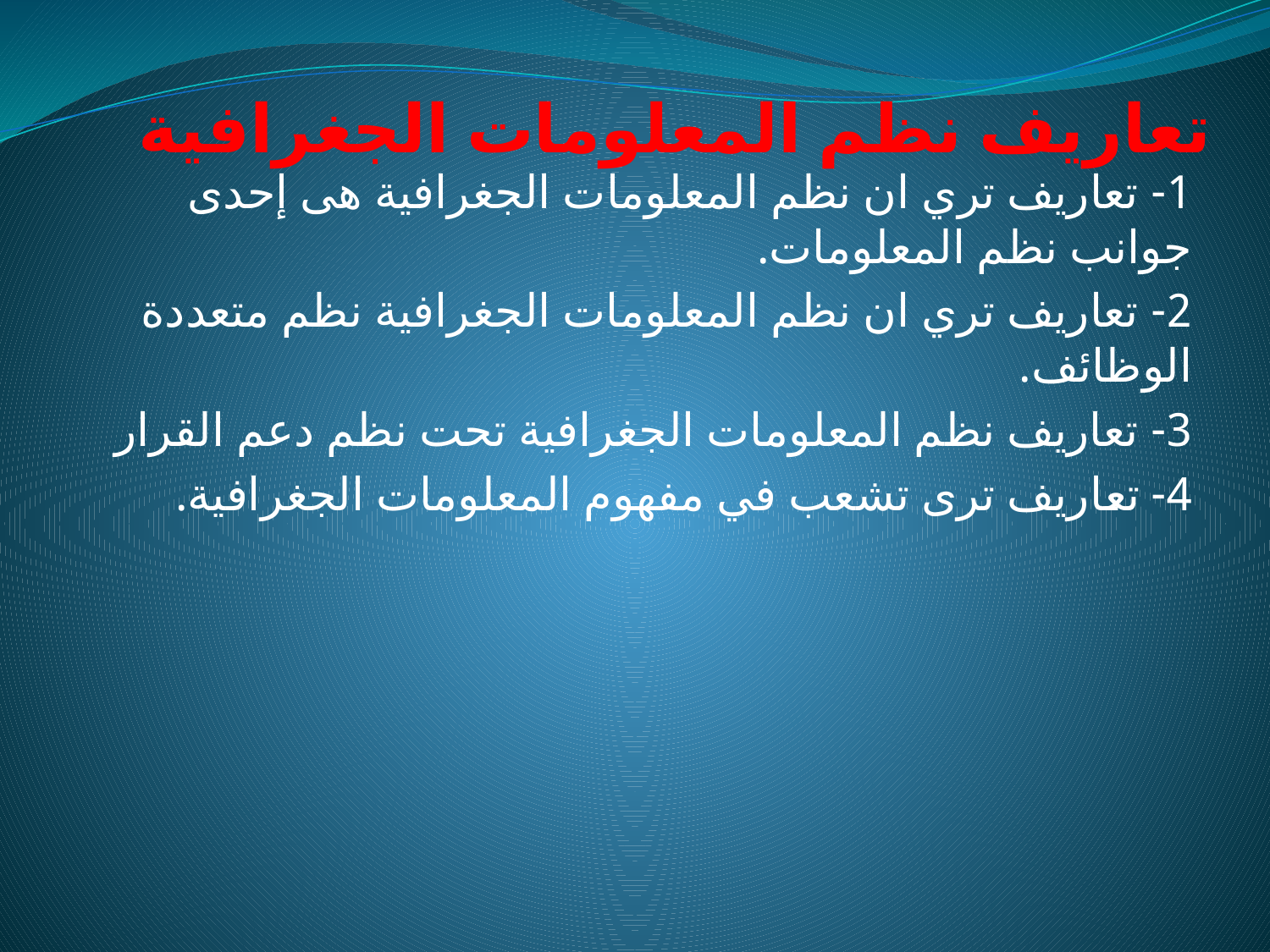

# تعاريف نظم المعلومات الجغرافية
1- تعاريف تري ان نظم المعلومات الجغرافية هى إحدى جوانب نظم المعلومات.
2- تعاريف تري ان نظم المعلومات الجغرافية نظم متعددة الوظائف.
3- تعاريف نظم المعلومات الجغرافية تحت نظم دعم القرار
4- تعاريف ترى تشعب في مفهوم المعلومات الجغرافية.